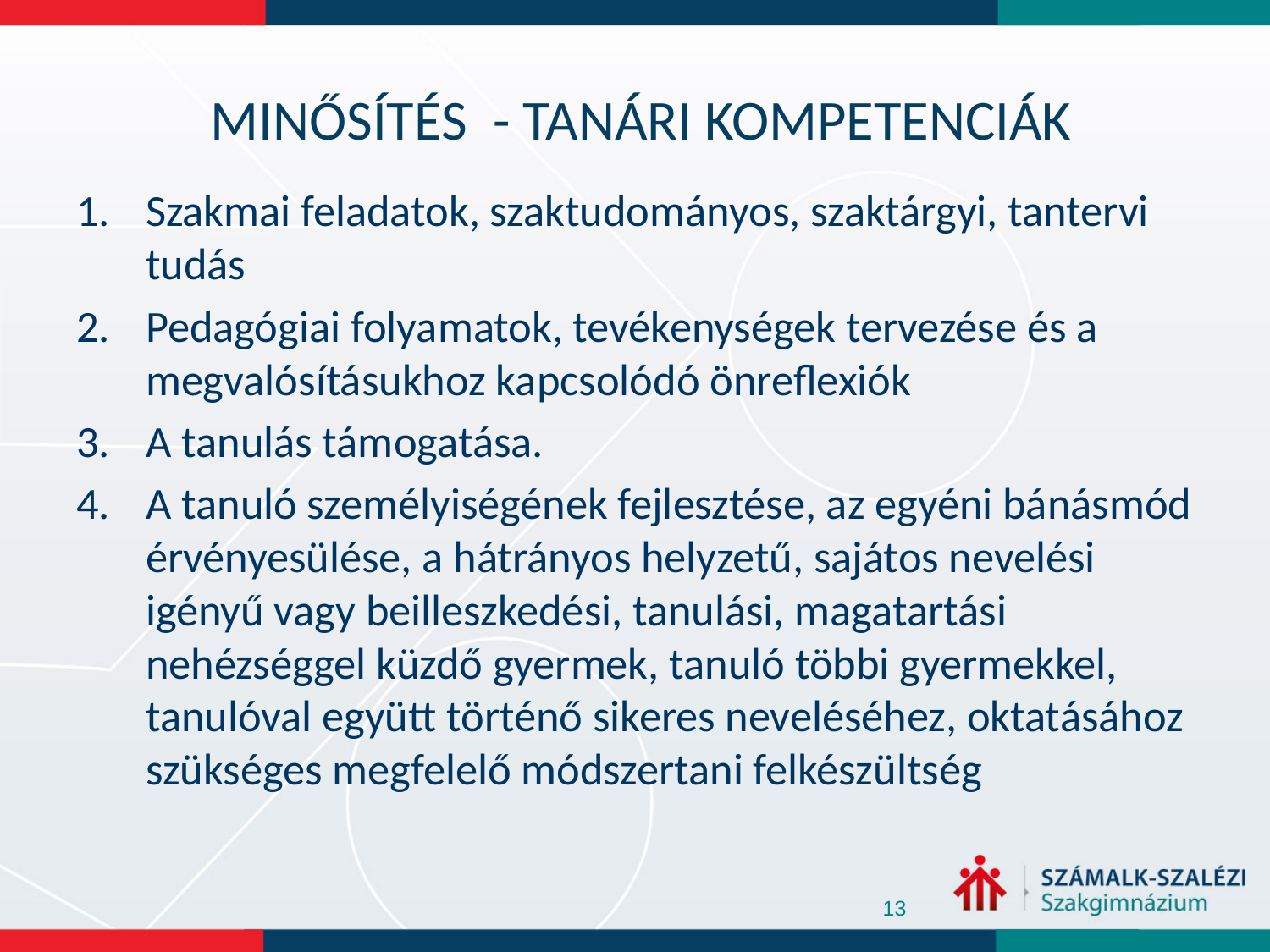

# MINŐSÍTÉS  - TANÁRI KOMPETENCIÁK
Szakmai feladatok, szaktudományos, szaktárgyi, tantervi tudás
Pedagógiai folyamatok, tevékenységek tervezése és a megvalósításukhoz kapcsolódó önreflexiók
A tanulás támogatása.
A tanuló személyiségének fejlesztése, az egyéni bánásmód érvényesülése, a hátrányos helyzetű, sajátos nevelési igényű vagy beilleszkedési, tanulási, magatartási nehézséggel küzdő gyermek, tanuló többi gyermekkel, tanulóval együtt történő sikeres neveléséhez, oktatásához szükséges megfelelő módszertani felkészültség

13